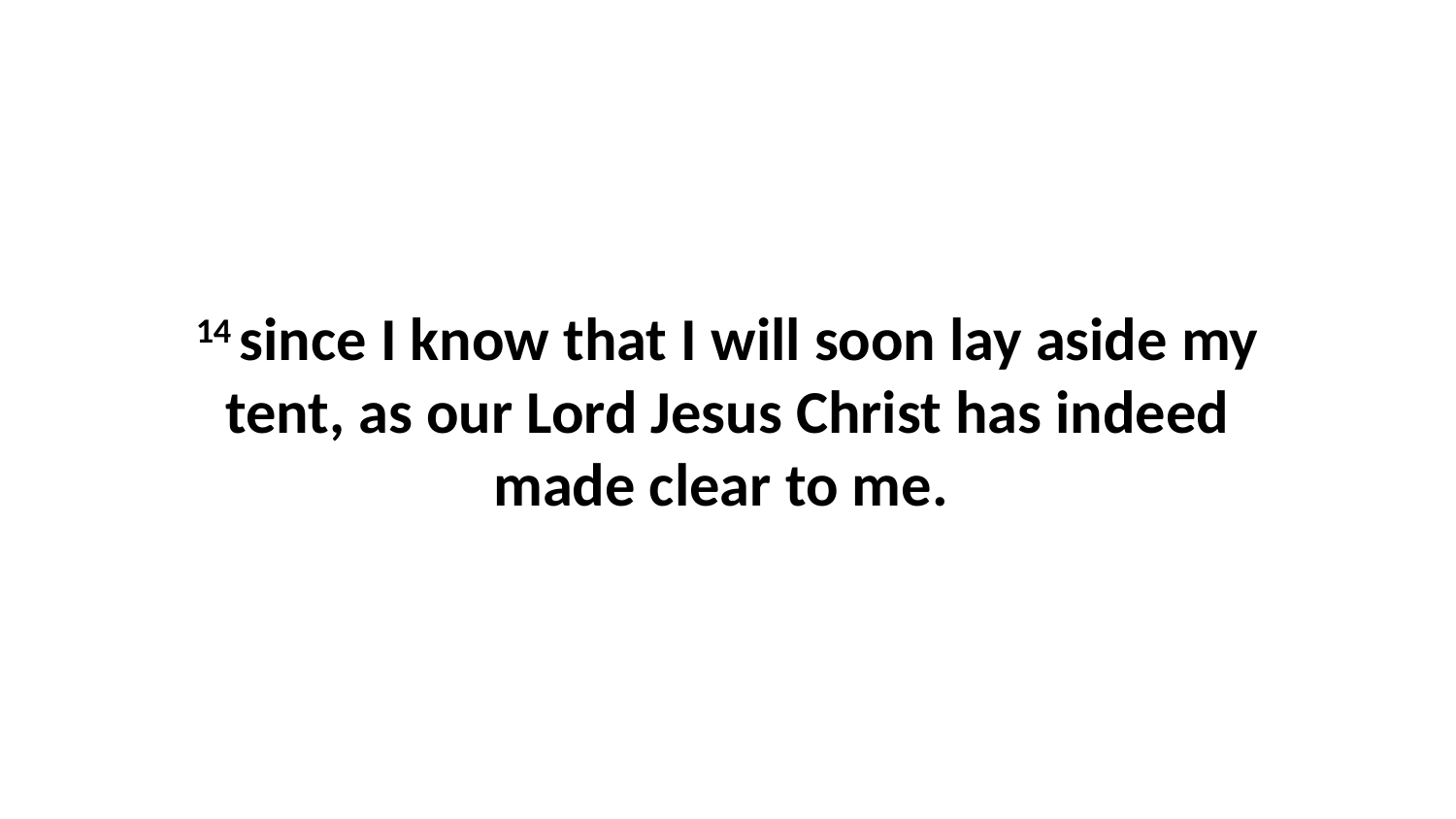

14 since I know that I will soon lay aside my tent, as our Lord Jesus Christ has indeed made clear to me.